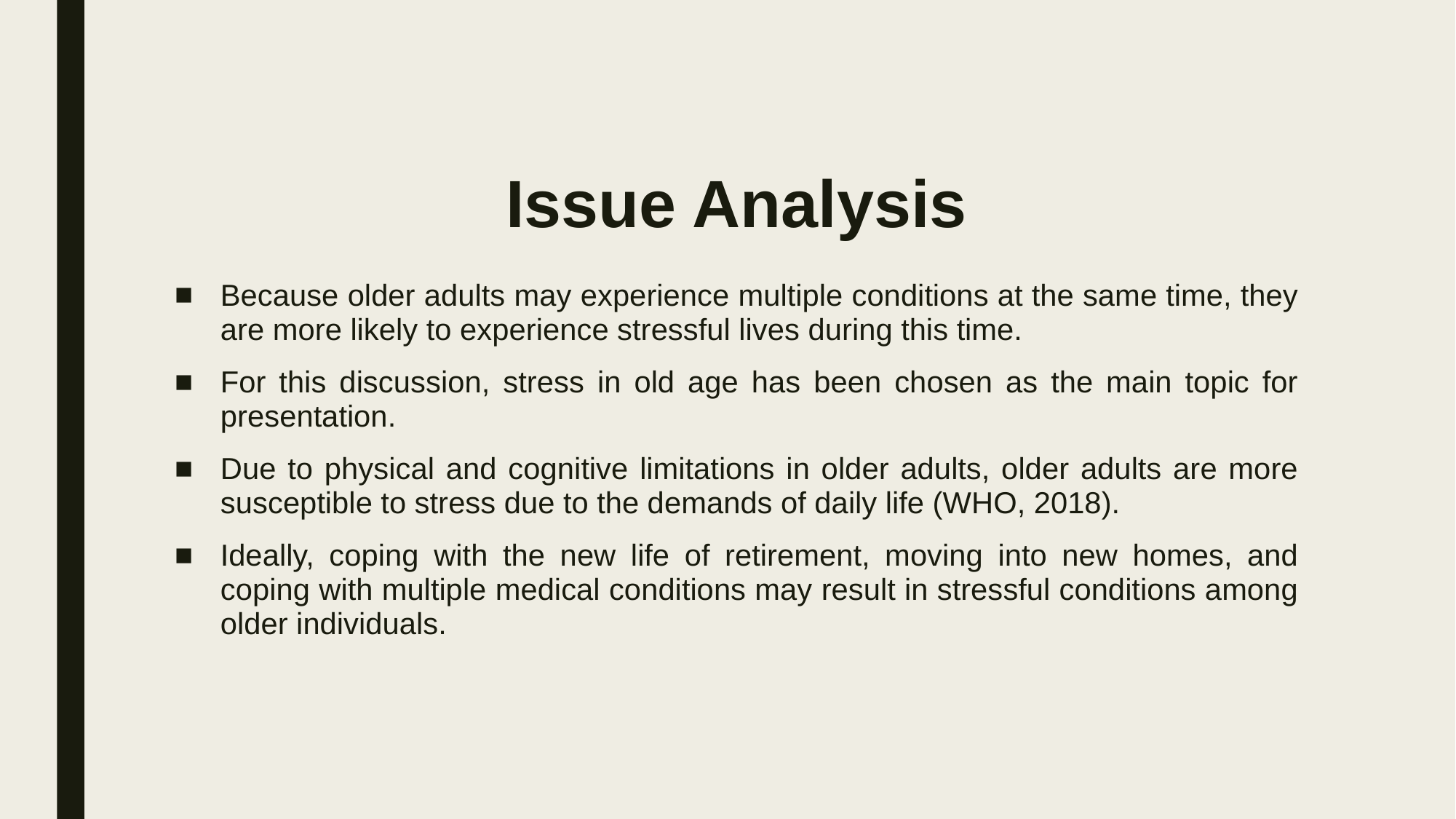

# Issue Analysis
Because older adults may experience multiple conditions at the same time, they are more likely to experience stressful lives during this time.
For this discussion, stress in old age has been chosen as the main topic for presentation.
Due to physical and cognitive limitations in older adults, older adults are more susceptible to stress due to the demands of daily life (WHO, 2018).
Ideally, coping with the new life of retirement, moving into new homes, and coping with multiple medical conditions may result in stressful conditions among older individuals.